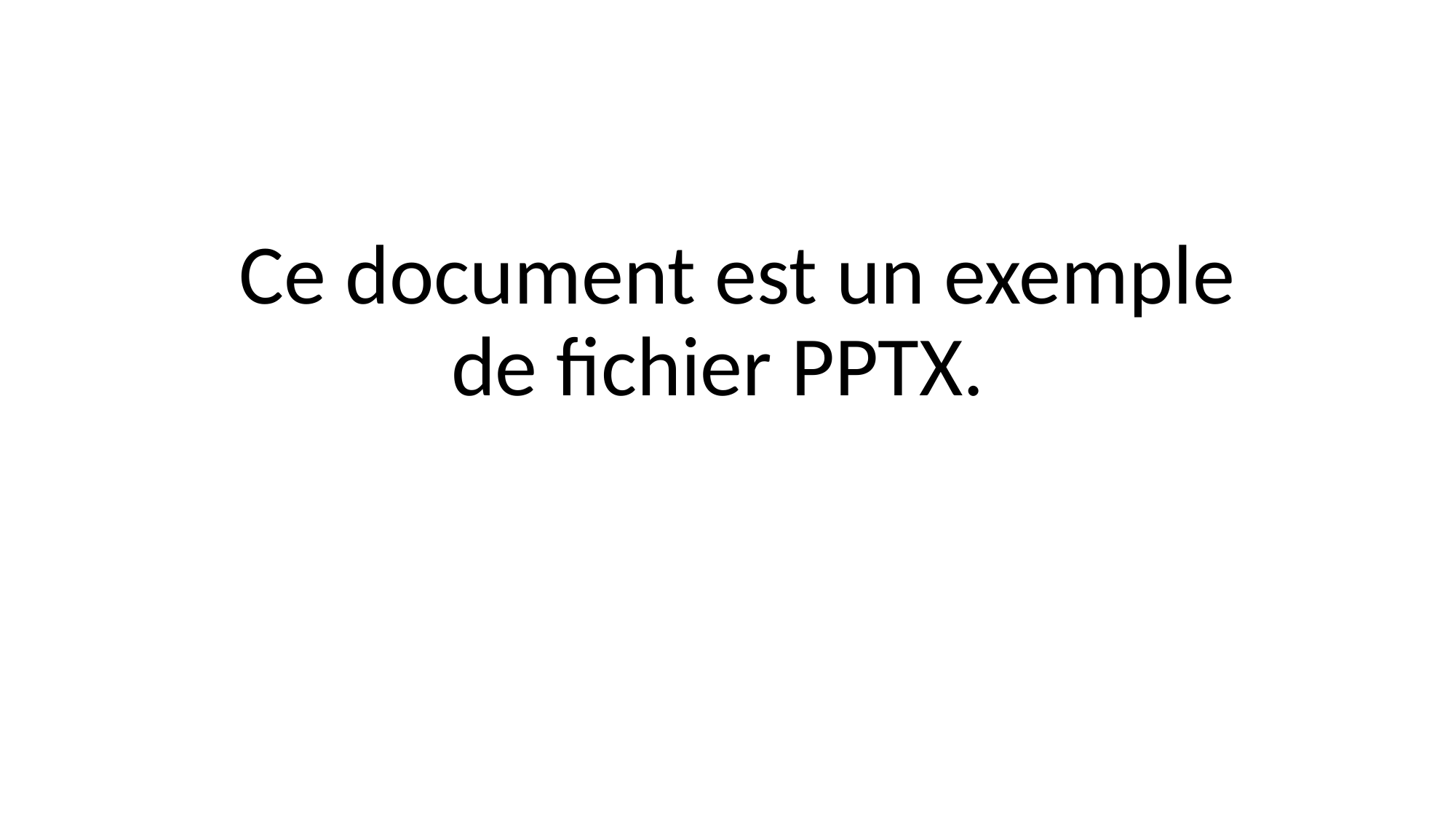

# Ce document est un exemple de fichier PPTX.